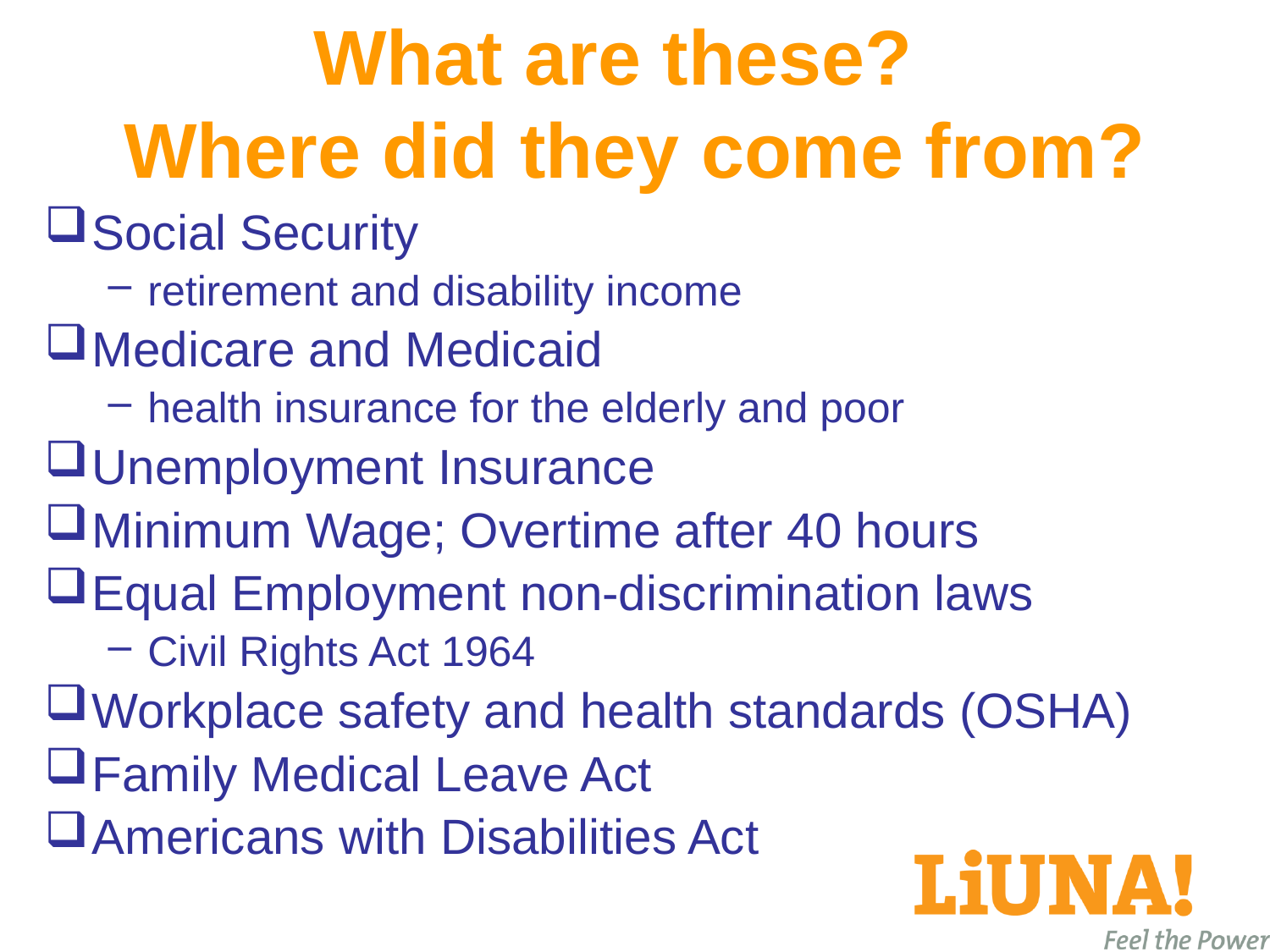

# What are these? Where did they come from?
Social Security
retirement and disability income
Medicare and Medicaid
health insurance for the elderly and poor
Unemployment Insurance
Minimum Wage; Overtime after 40 hours
Equal Employment non-discrimination laws
Civil Rights Act 1964
Workplace safety and health standards (OSHA)
Family Medical Leave Act
Americans with Disabilities Act